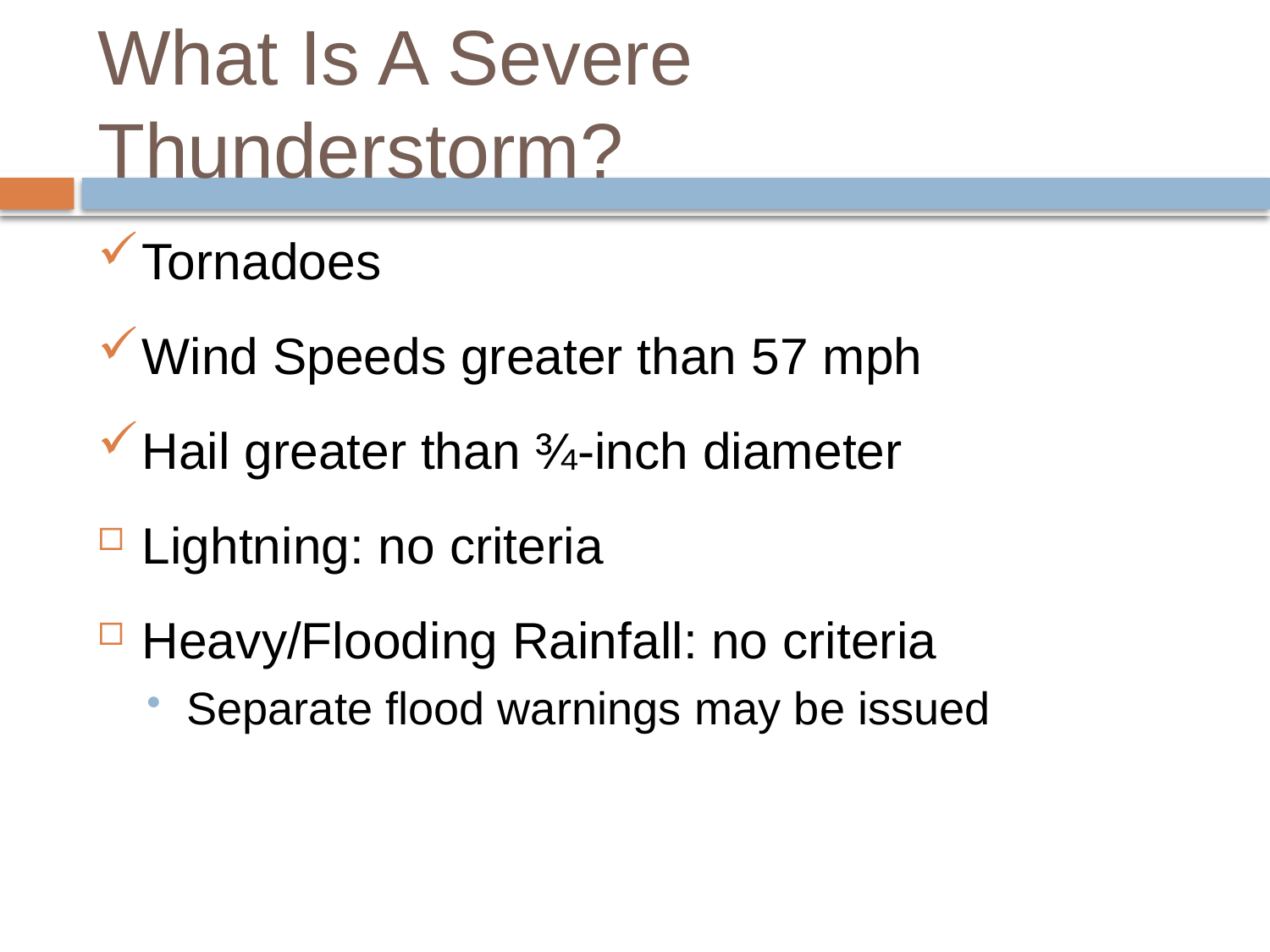

# What Is A Severe Thunderstorm?
Tornadoes
Wind Speeds greater than 57 mph
Hail greater than ¾-inch diameter
Lightning: no criteria
Heavy/Flooding Rainfall: no criteria
Separate flood warnings may be issued